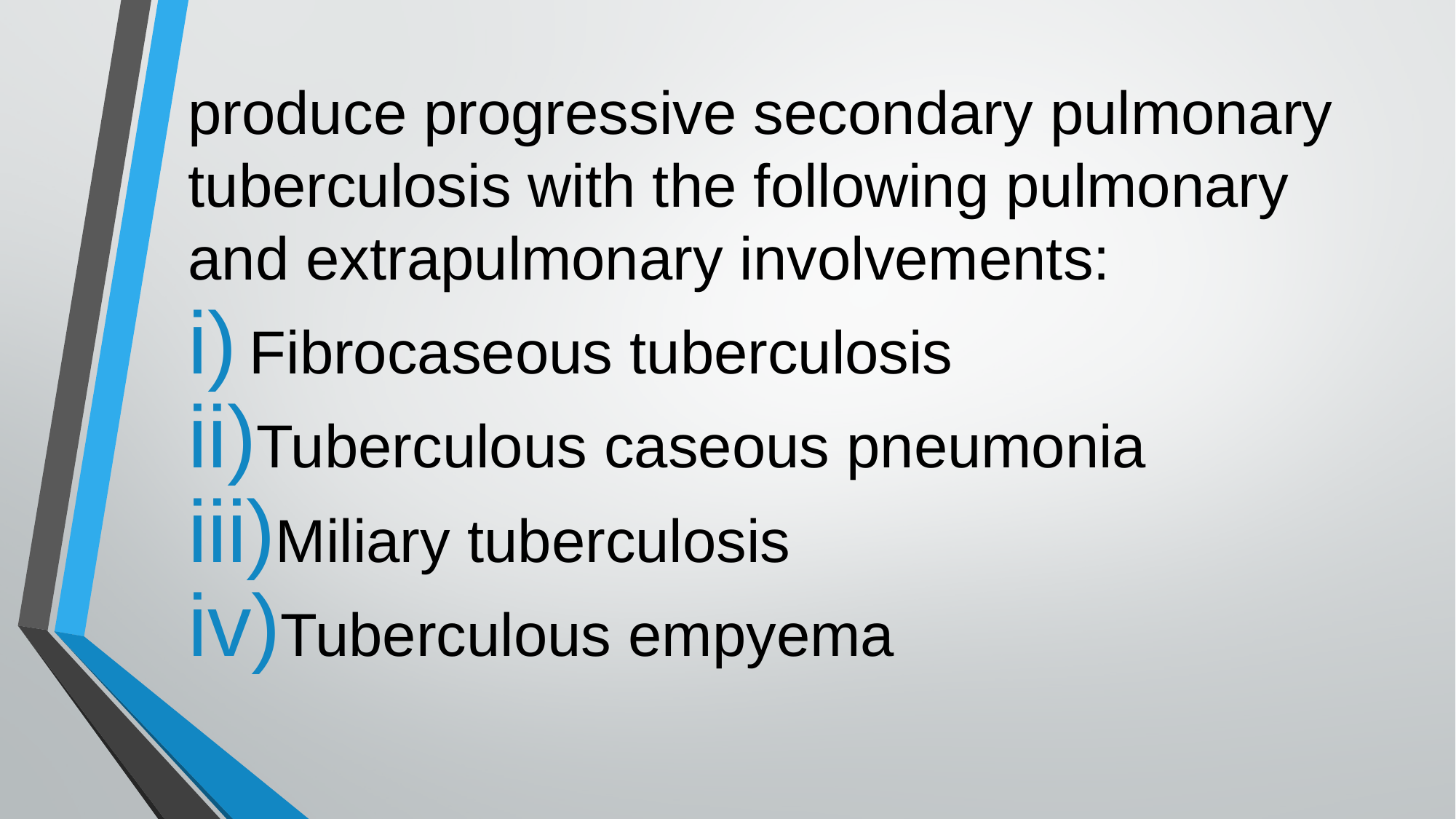

produce progressive secondary pulmonary tuberculosis with the following pulmonary and extrapulmonary involvements:
Fibrocaseous tuberculosis
Tuberculous caseous pneumonia
Miliary tuberculosis
Tuberculous empyema